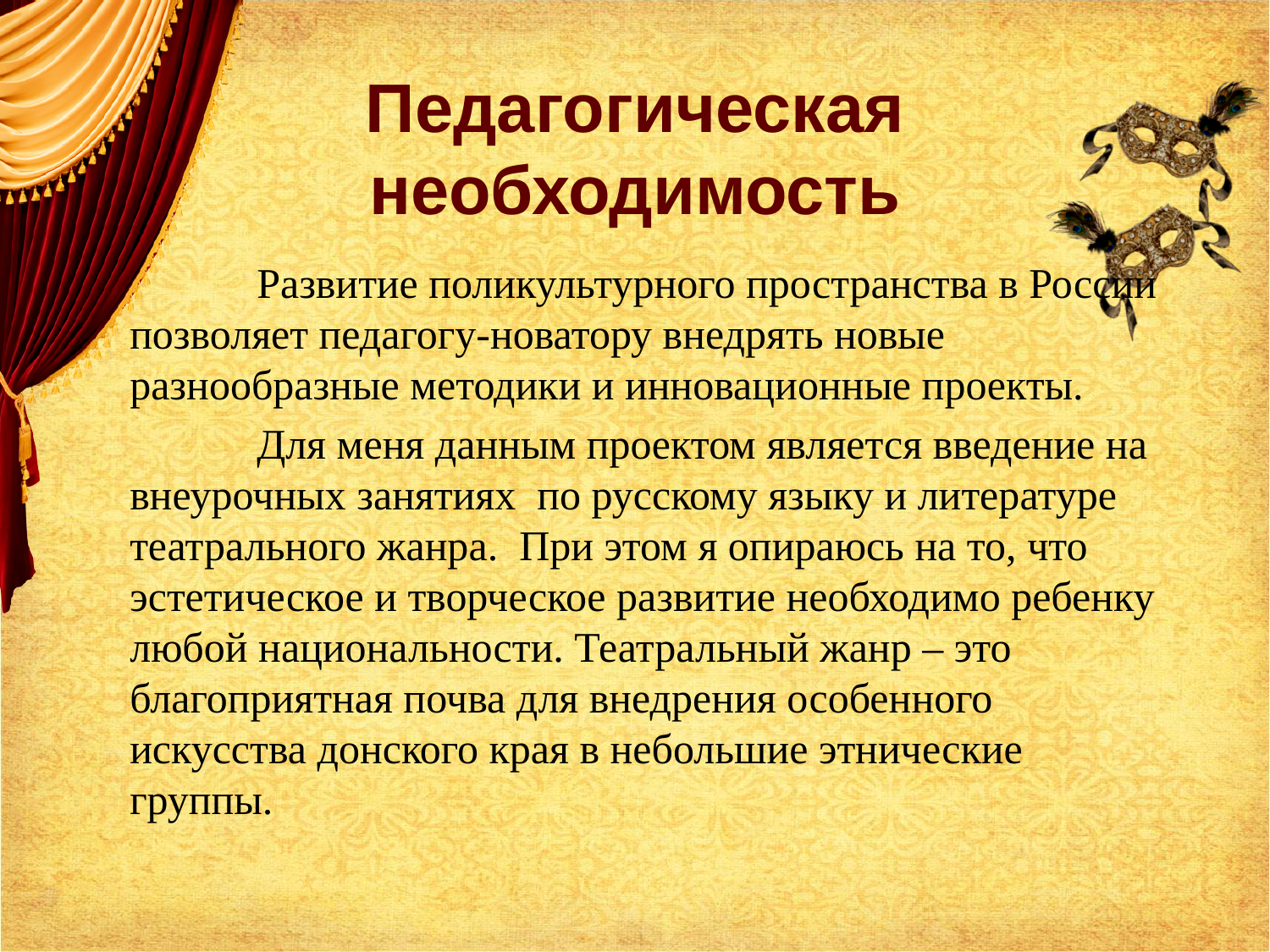

Педагогическая необходимость
	Развитие поликультурного пространства в России позволяет педагогу-новатору внедрять новые разнообразные методики и инновационные проекты.
	Для меня данным проектом является введение на внеурочных занятиях  по русскому языку и литературе театрального жанра.  При этом я опираюсь на то, что эстетическое и творческое развитие необходимо ребенку любой национальности. Театральный жанр – это благоприятная почва для внедрения особенного искусства донского края в небольшие этнические группы.